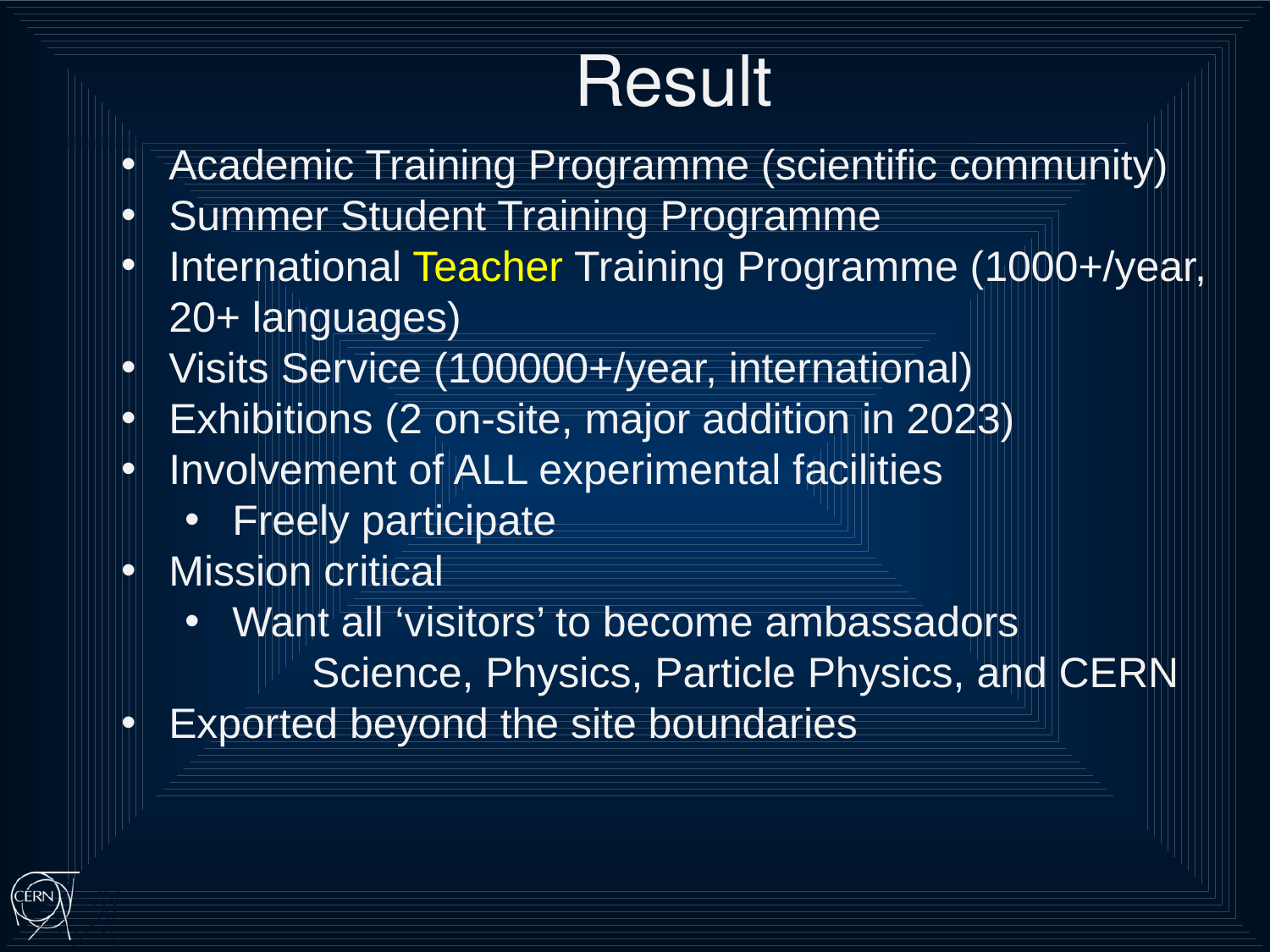

# Result
Academic Training Programme (scientific community)
Summer Student Training Programme
International Teacher Training Programme (1000+/year, 20+ languages)
Visits Service (100000+/year, international)
Exhibitions (2 on-site, major addition in 2023)
Involvement of ALL experimental facilities
Freely participate
Mission critical
Want all ‘visitors’ to become ambassadors
	Science, Physics, Particle Physics, and CERN
Exported beyond the site boundaries